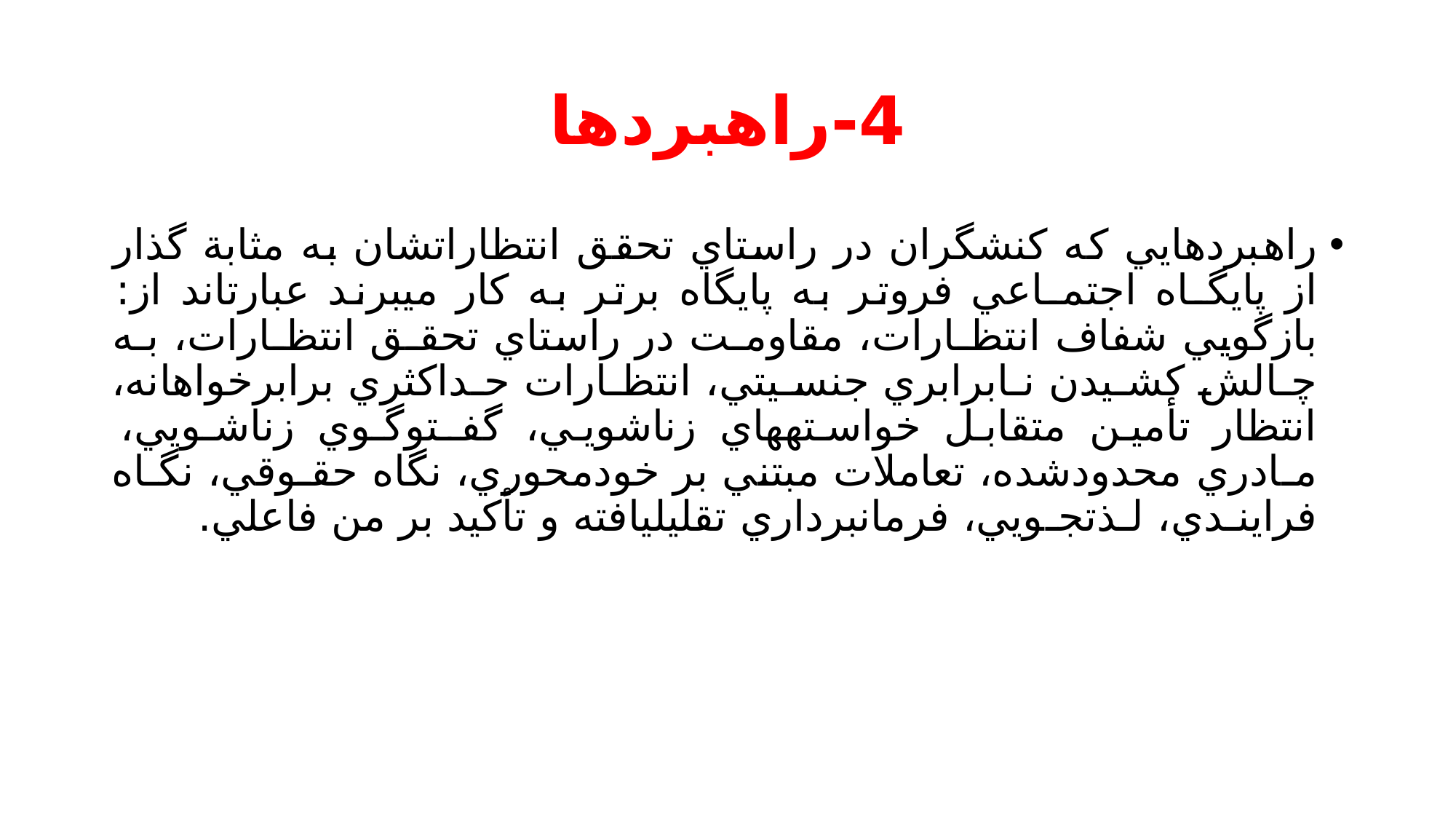

# 4-راهبردها
راهبردهايي كه كنشگران در راستاي تحقق انتظاراتشان به مثابة گذار از پايگـاه اجتمـاعي فروتر به پايگاه برتر به كار ميبرند عبارتاند از: بازگويي شفاف انتظـارات، مقاومـت در راستاي تحقـق انتظـارات، بـه چـالش كشـيدن نـابرابري جنسـيتي، انتظـارات حـداكثري برابرخواهانه، انتظار تأمين متقابل خواستههاي زناشويي، گفـتوگـوي زناشـويي، مـادري محدودشده، تعاملات مبتني بر خودمحوري، نگاه حقـوقي، نگـاه فراينـدي، لـذتجـويي، فرمانبرداري تقليليافته و تأكيد بر من فاعلي.